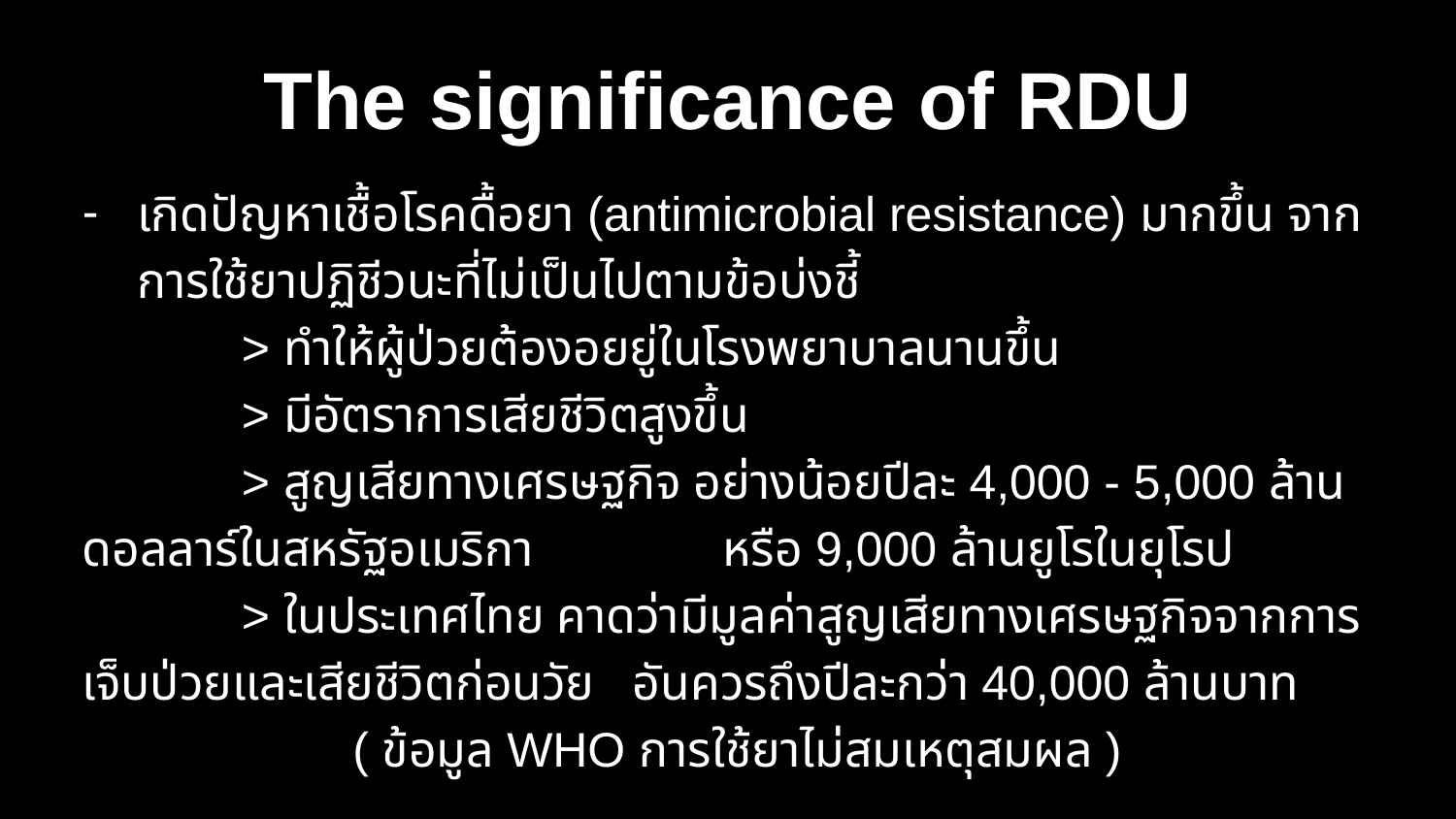

# The significance of RDU
เกิดปัญหาเชื้อโรคดื้อยา (antimicrobial resistance) มากขึ้น จากการใช้ยาปฏิชีวนะที่ไม่เป็นไปตามข้อบ่งชี้
	 > ทำให้ผู้ป่วยต้องอยยู่ในโรงพยาบาลนานขึ้น
	 > มีอัตราการเสียชีวิตสูงขึ้น
	 > สูญเสียทางเศรษฐกิจ อย่างน้อยปีละ 4,000 - 5,000 ล้านดอลลาร์ในสหรัฐอเมริกา               หรือ 9,000 ล้านยูโรในยุโรป
	 > ในประเทศไทย คาดว่ามีมูลค่าสูญเสียทางเศรษฐกิจจากการเจ็บป่วยและเสียชีวิตก่อนวัย   อันควรถึงปีละกว่า 40,000 ล้านบาท
( ข้อมูล WHO การใช้ยาไม่สมเหตุสมผล )